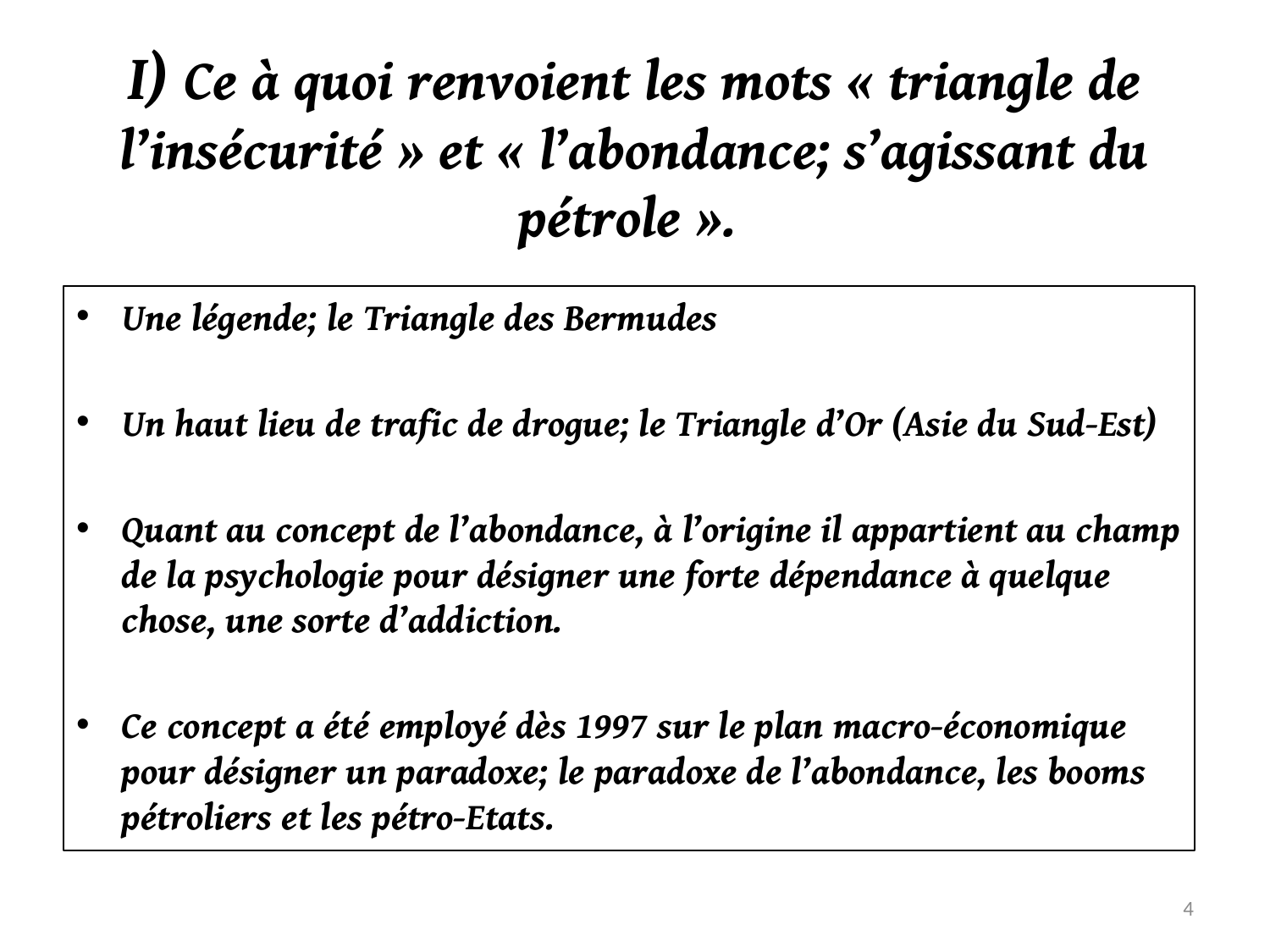

# I) Ce à quoi renvoient les mots « triangle de l’insécurité » et « l’abondance; s’agissant du pétrole ».
Une légende; le Triangle des Bermudes

Un haut lieu de trafic de drogue; le Triangle d’Or (Asie du Sud-Est)

Quant au concept de l’abondance, à l’origine il appartient au champ de la psychologie pour désigner une forte dépendance à quelque chose, une sorte d’addiction.

Ce concept a été employé dès 1997 sur le plan macro-économique  pour désigner un paradoxe; le paradoxe de l’abondance, les booms pétroliers et les pétro-Etats.

4